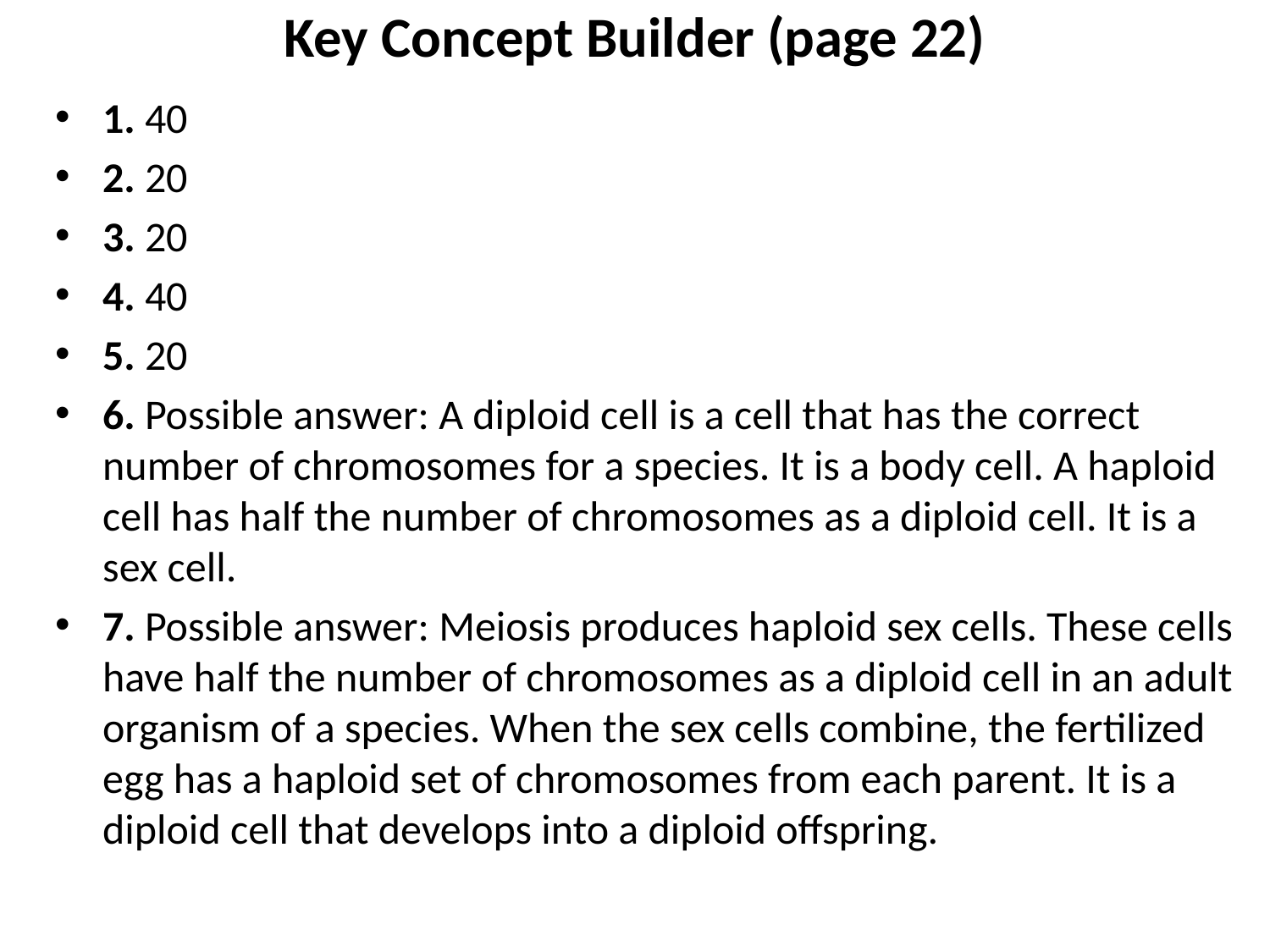

# Key Concept Builder (page 22)
1. 40
2. 20
3. 20
4. 40
5. 20
6. Possible answer: A diploid cell is a cell that has the correct number of chromosomes for a species. It is a body cell. A haploid cell has half the number of chromosomes as a diploid cell. It is a sex cell.
7. Possible answer: Meiosis produces haploid sex cells. These cells have half the number of chromosomes as a diploid cell in an adult organism of a species. When the sex cells combine, the fertilized egg has a haploid set of chromosomes from each parent. It is a diploid cell that develops into a diploid offspring.